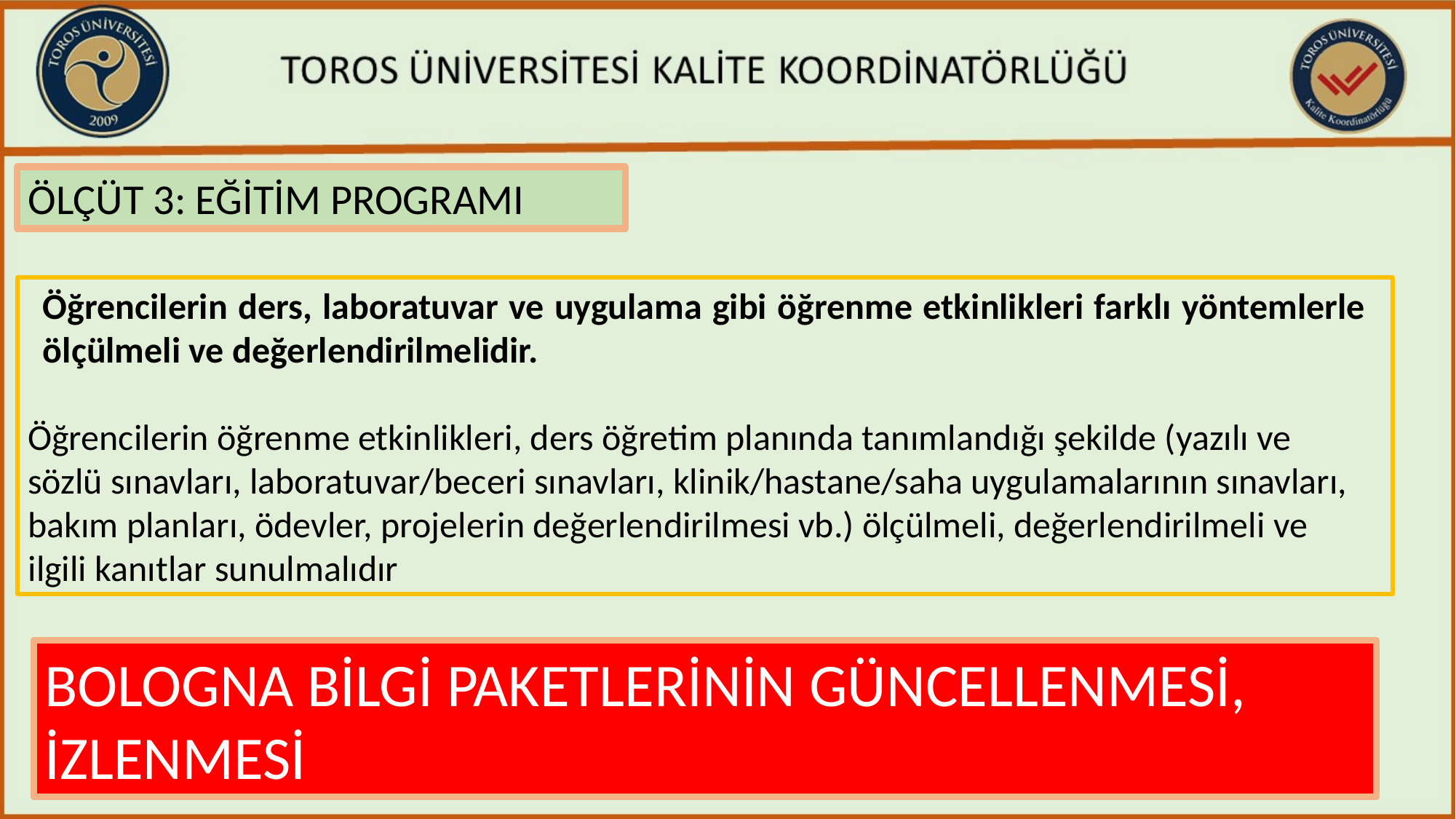

ÖLÇÜT 3: EĞİTİM PROGRAMI
Öğrencilerin ders, laboratuvar ve uygulama gibi öğrenme etkinlikleri farklı yöntemlerle ölçülmeli ve değerlendirilmelidir.

Öğrencilerin öğrenme etkinlikleri, ders öğretim planında tanımlandığı şekilde (yazılı ve sözlü sınavları, laboratuvar/beceri sınavları, klinik/hastane/saha uygulamalarının sınavları, bakım planları, ödevler, projelerin değerlendirilmesi vb.) ölçülmeli, değerlendirilmeli ve ilgili kanıtlar sunulmalıdır
BOLOGNA BİLGİ PAKETLERİNİN GÜNCELLENMESİ, İZLENMESİ